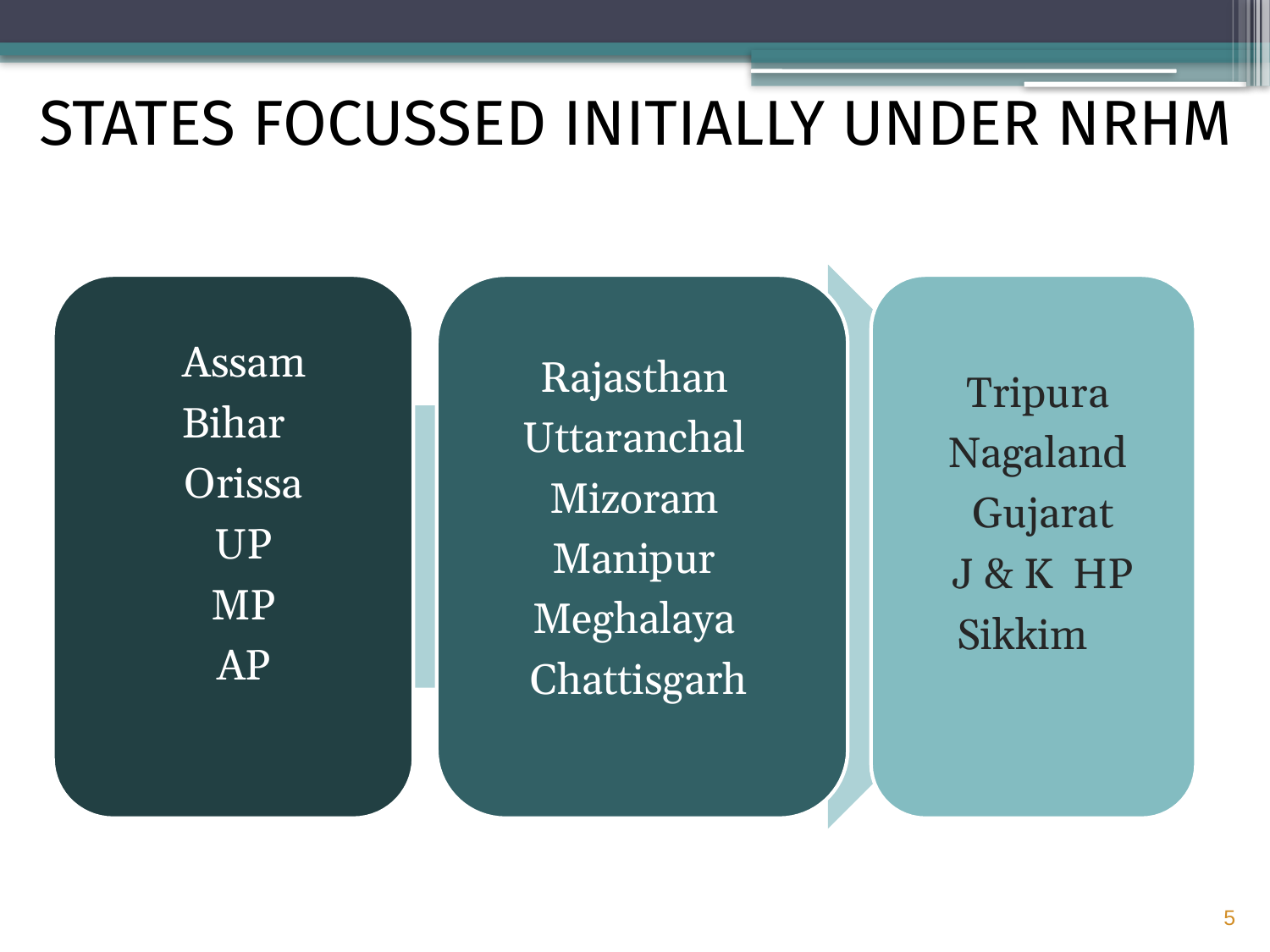

STATES FOCUSSED INITIALLY UNDER NRHM

Assam
Bihar
Orissa
UP
MP
AP
Rajasthan  Uttaranchal  Mizoram  Manipur  Meghalaya  Chattisgarh
Tripura  Nagaland  Gujarat
J & K  HP
Sikkim
5